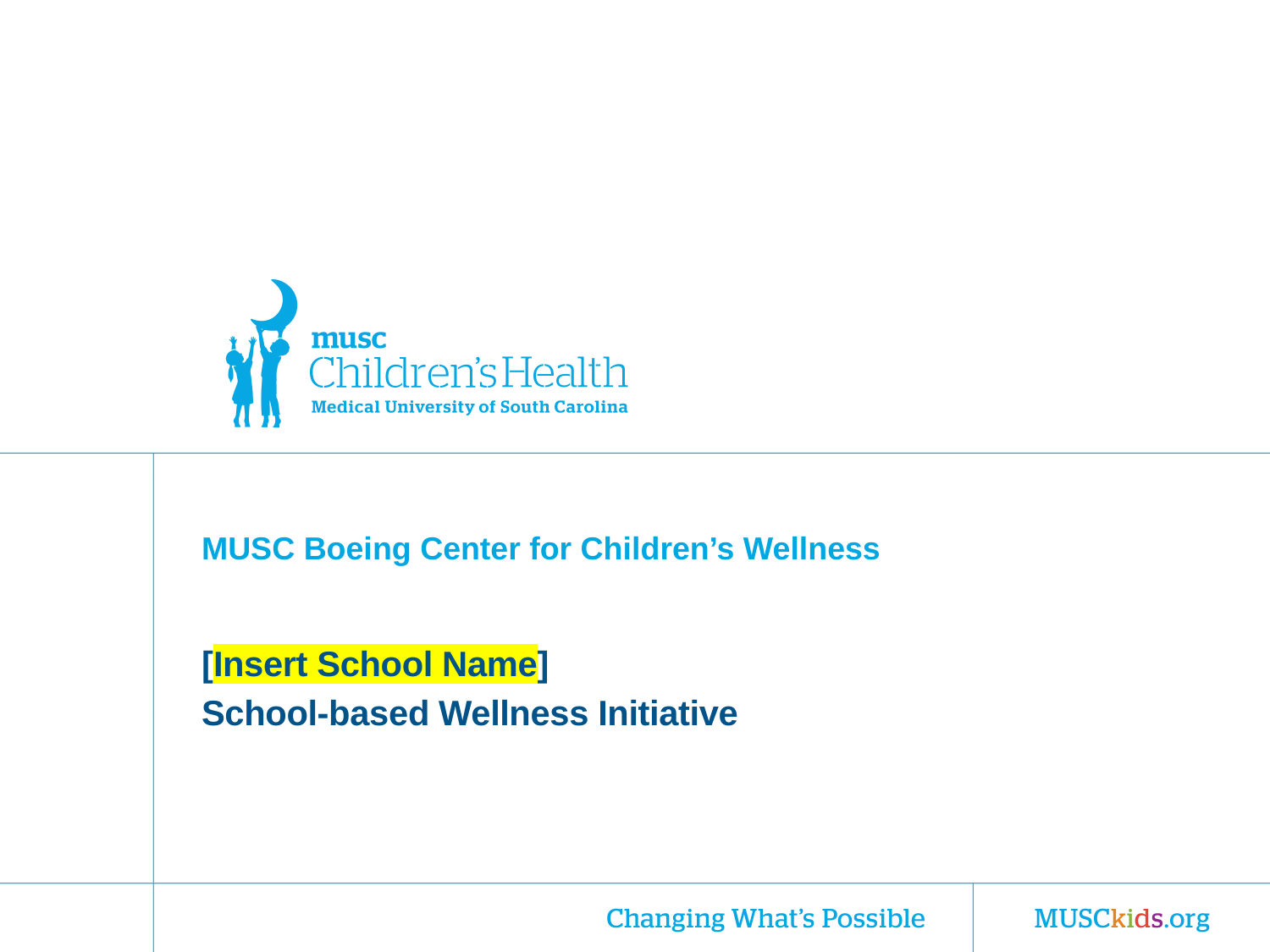

# MUSC Boeing Center for Children’s Wellness
[Insert School Name]
School-based Wellness Initiative